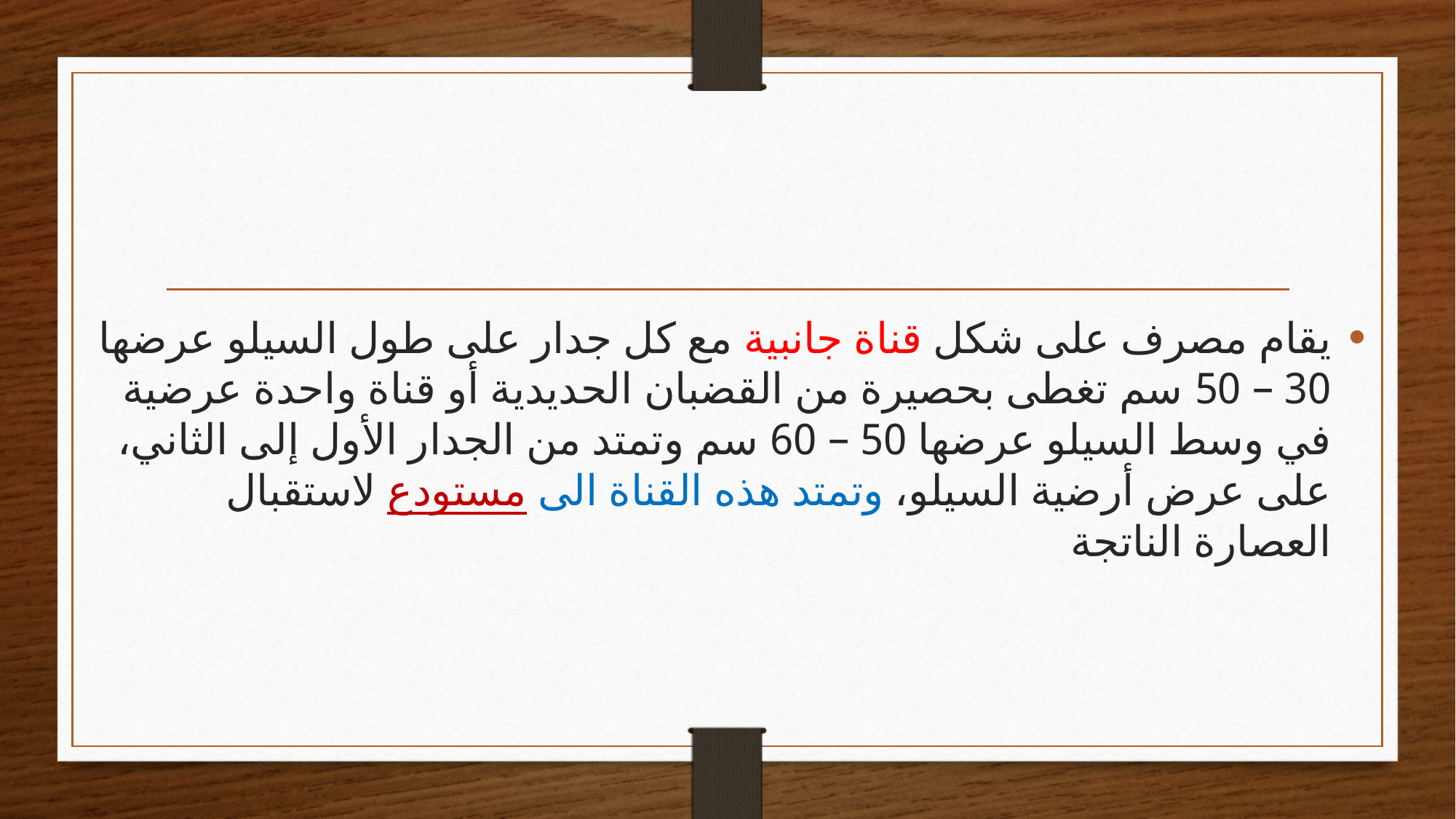

#
يقام مصرف على شكل قناة جانبية مع كل جدار على طول السيلو عرضها 30 – 50 سم تغطى بحصيرة من القضبان الحديدية أو قناة واحدة عرضية في وسط السيلو عرضها 50 – 60 سم وتمتد من الجدار الأول إلى الثاني، على عرض أرضية السيلو، وتمتد هذه القناة الى مستودع لاستقبال العصارة الناتجة